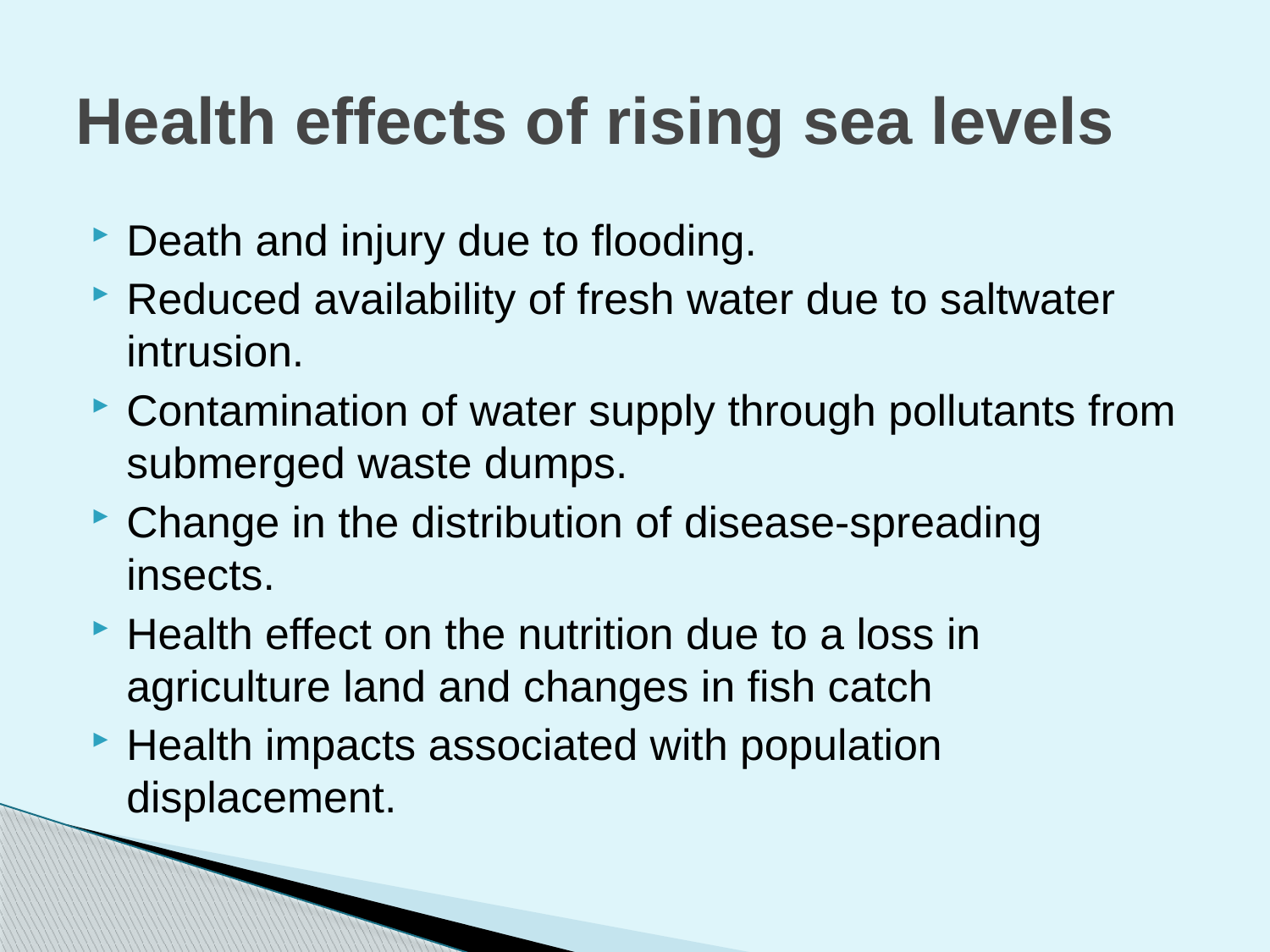

# Health effects of rising sea levels
Death and injury due to flooding.
Reduced availability of fresh water due to saltwater intrusion.
Contamination of water supply through pollutants from submerged waste dumps.
Change in the distribution of disease-spreading insects.
Health effect on the nutrition due to a loss in agriculture land and changes in fish catch
Health impacts associated with population displacement.